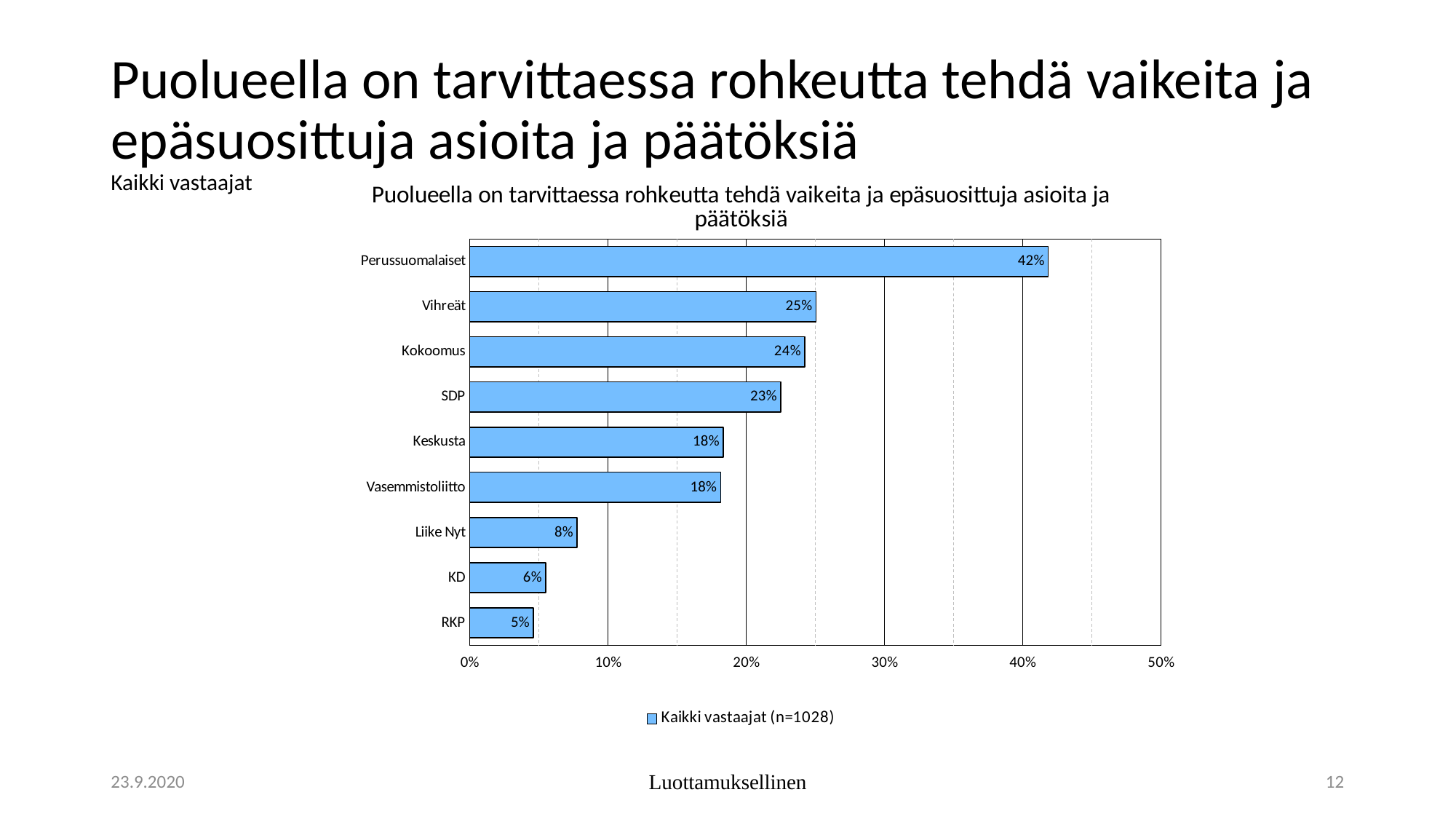

# Puolueella on tarvittaessa rohkeutta tehdä vaikeita ja epäsuosittuja asioita ja päätöksiä Kaikki vastaajat

### Chart: Puolueella on tarvittaessa rohkeutta tehdä vaikeita ja epäsuosittuja asioita ja päätöksiä

| Category | Kaikki vastaajat (n=1028) |
|---|---|
| Perussuomalaiset | 0.4186092376745213 |
| Vihreät | 0.2505783559544603 |
| Kokoomus | 0.24234883001532795 |
| SDP | 0.2250192648869425 |
| Keskusta | 0.1834067095660299 |
| Vasemmistoliitto | 0.18159576305749775 |
| Liike Nyt | 0.07767008158103719 |
| KD | 0.05500813590414128 |
| RKP | 0.046030742533892374 |
23.9.2020
Luottamuksellinen
12